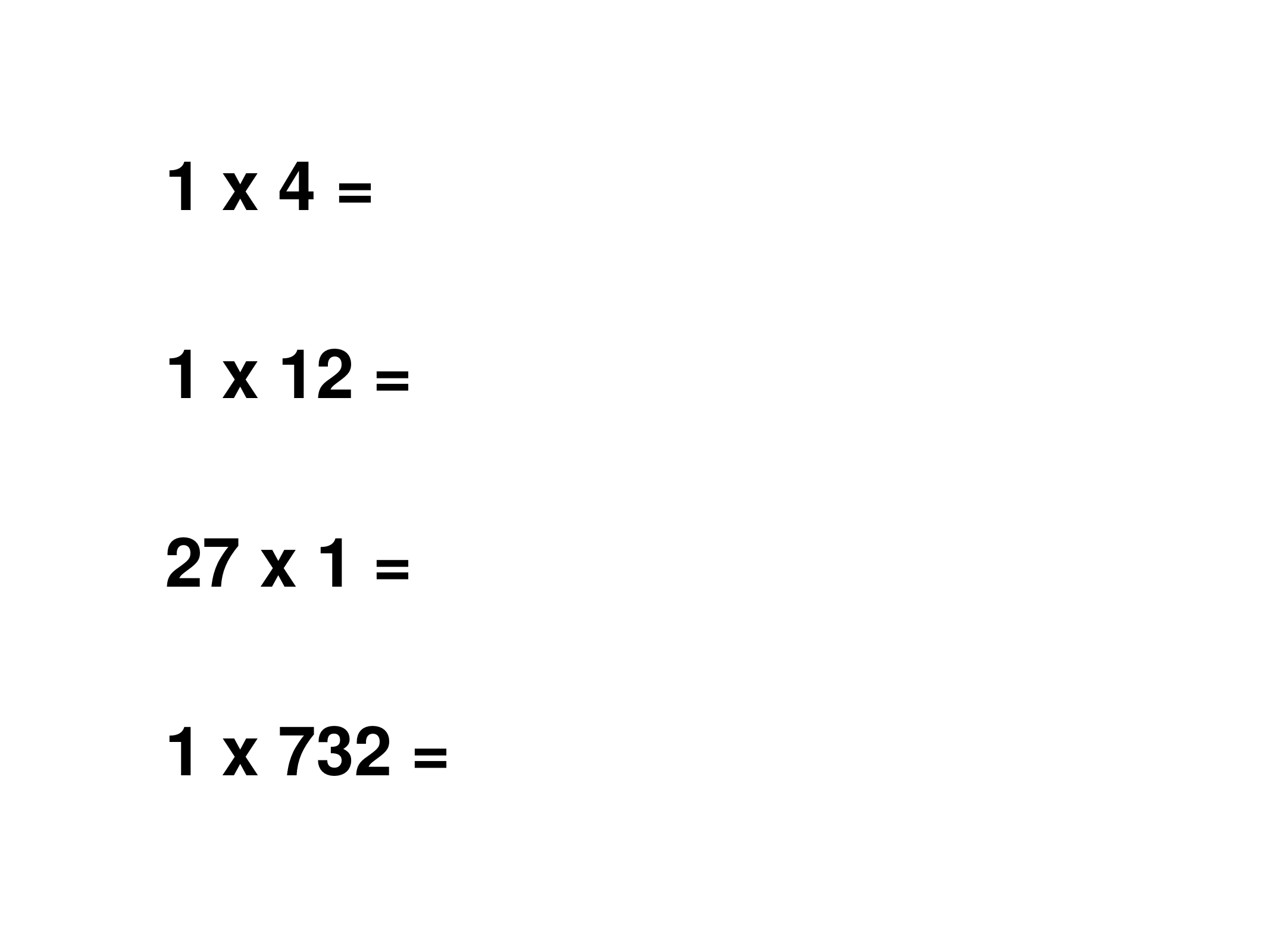

1 x 4 =

1 x 12 =

27 x 1 =

1 x 732 =